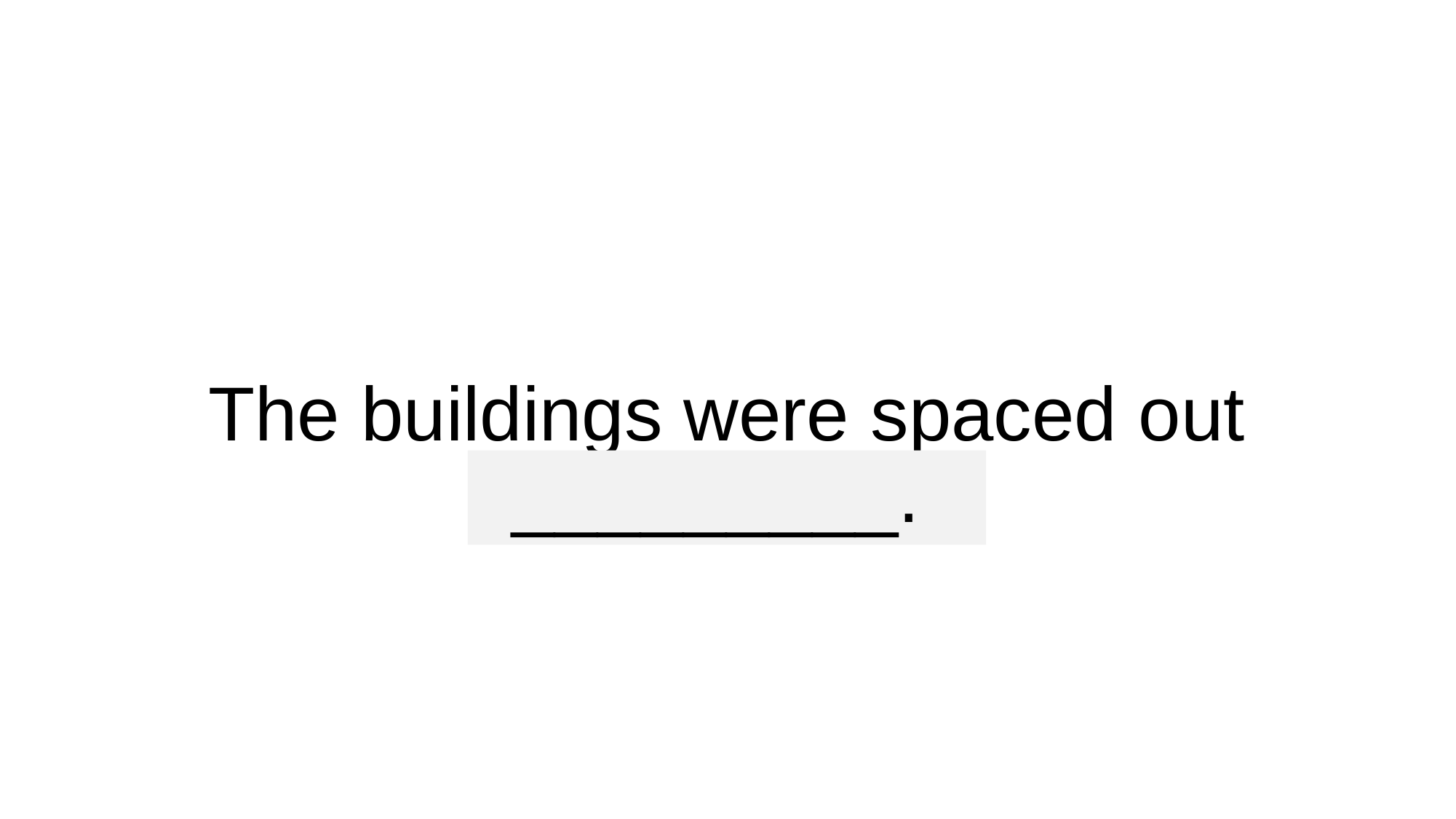

# The buildings were spaced out regularly.
_________.